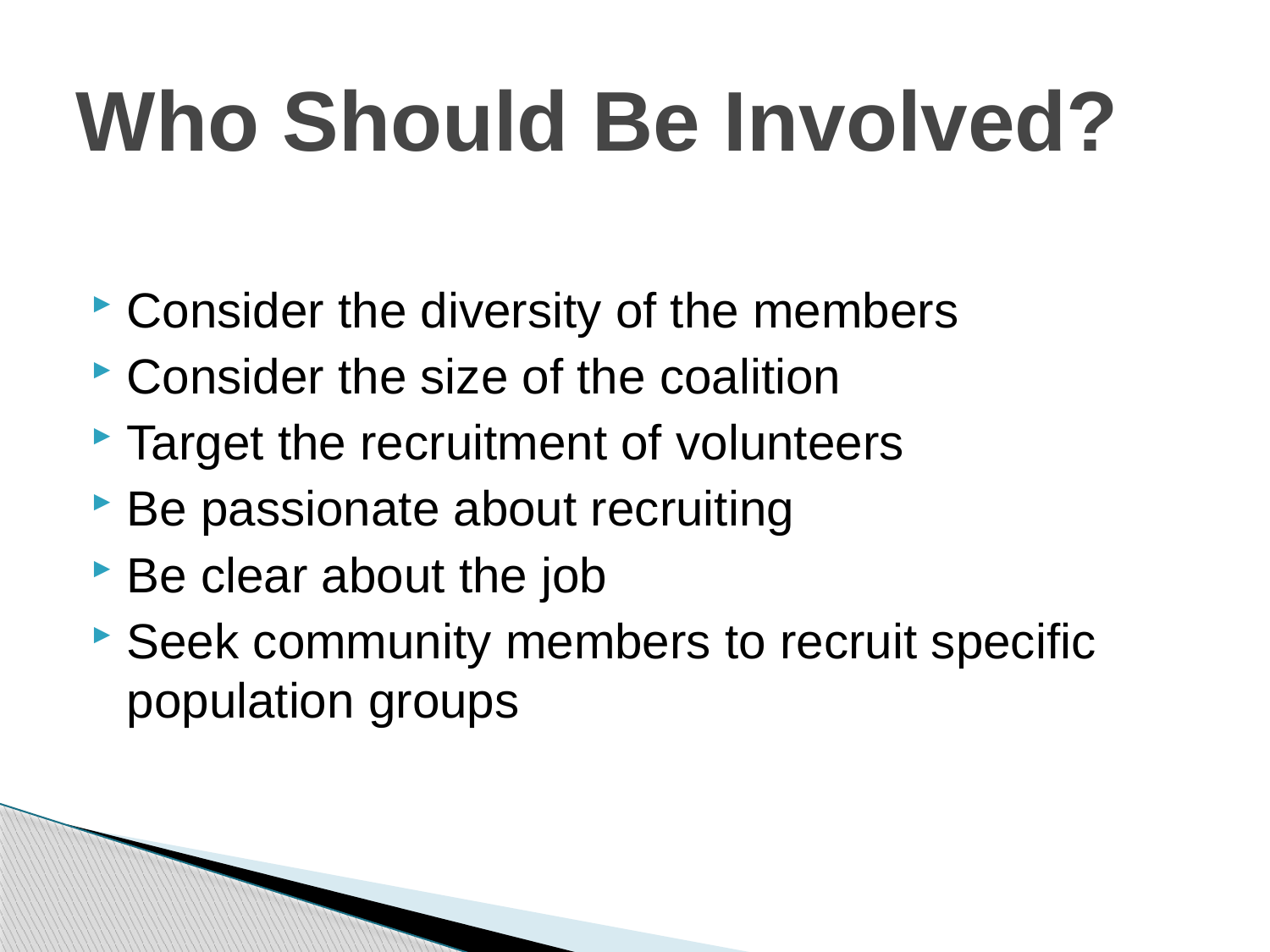

# Who Should Be Involved?

Consider the diversity of the members
Consider the size of the coalition
Target the recruitment of volunteers
Be passionate about recruiting
Be clear about the job
Seek community members to recruit specific population groups